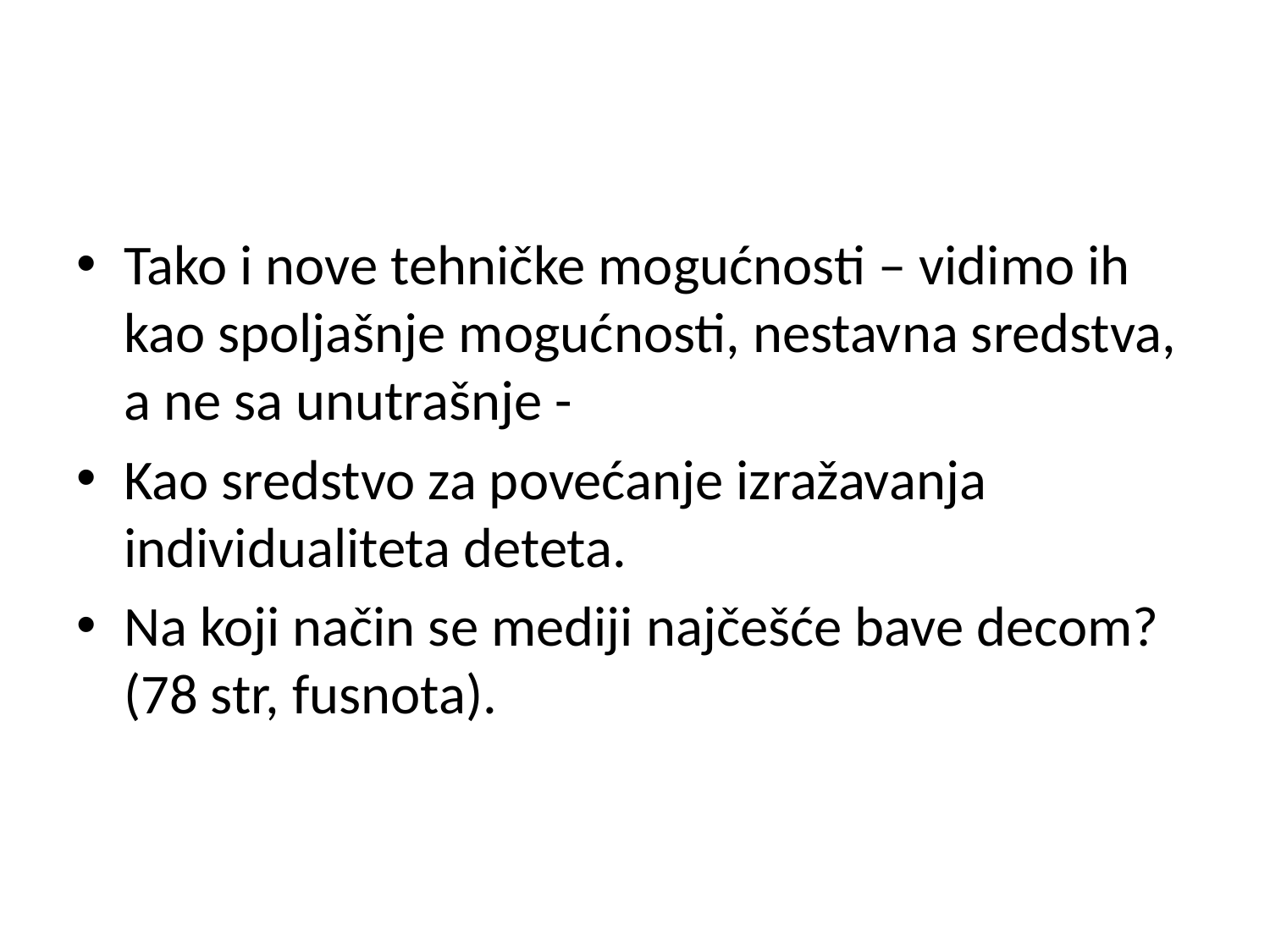

#
Tako i nove tehničke mogućnosti – vidimo ih kao spoljašnje mogućnosti, nestavna sredstva, a ne sa unutrašnje -
Kao sredstvo za povećanje izražavanja individualiteta deteta.
Na koji način se mediji najčešće bave decom? (78 str, fusnota).